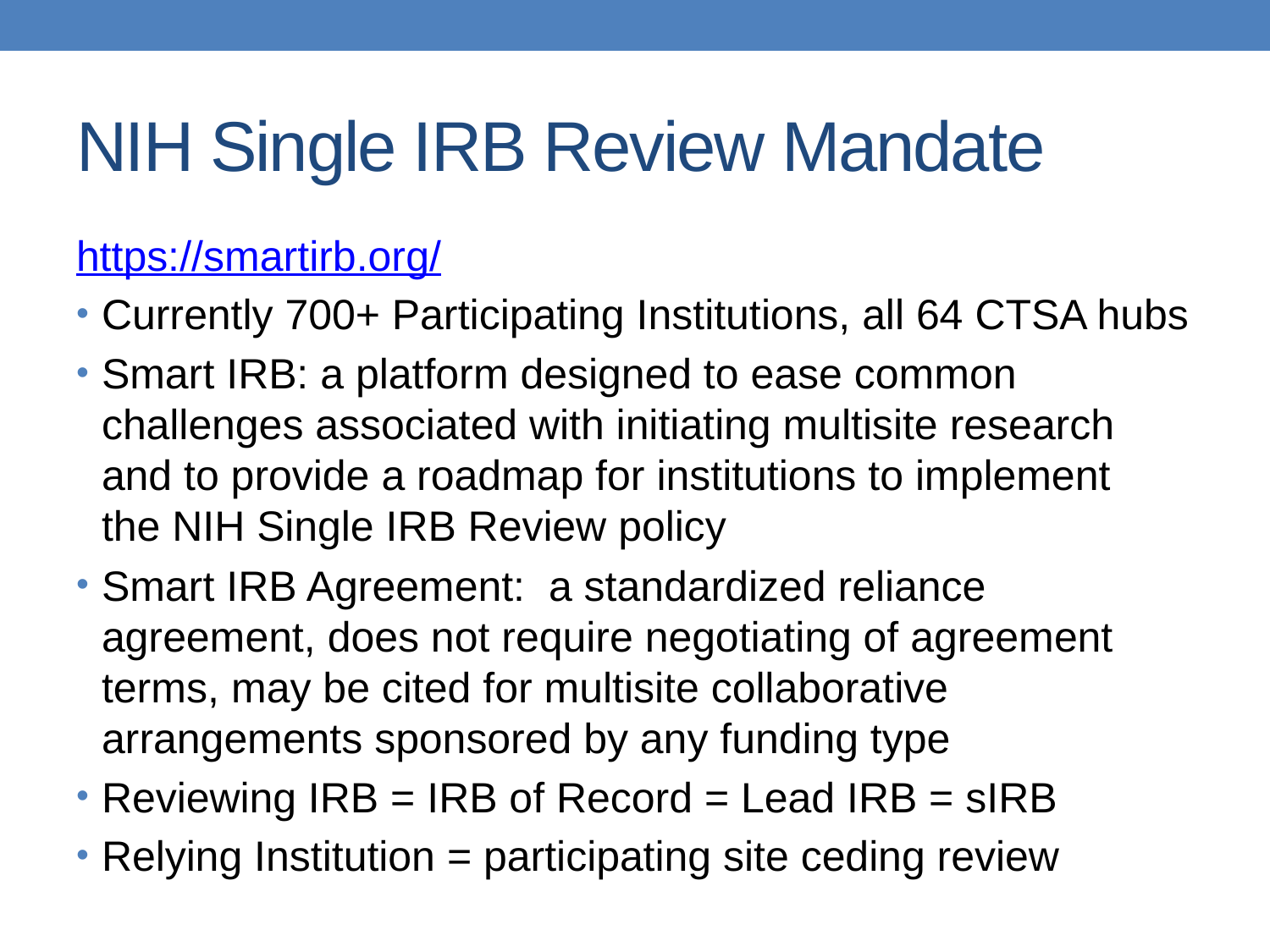

# NIH Single IRB Review Mandate
https://smartirb.org/
Currently 700+ Participating Institutions, all 64 CTSA hubs
Smart IRB: a platform designed to ease common challenges associated with initiating multisite research and to provide a roadmap for institutions to implement the NIH Single IRB Review policy
Smart IRB Agreement:  a standardized reliance agreement, does not require negotiating of agreement terms, may be cited for multisite collaborative arrangements sponsored by any funding type
Reviewing IRB = IRB of Record = Lead IRB = sIRB
Relying Institution = participating site ceding review